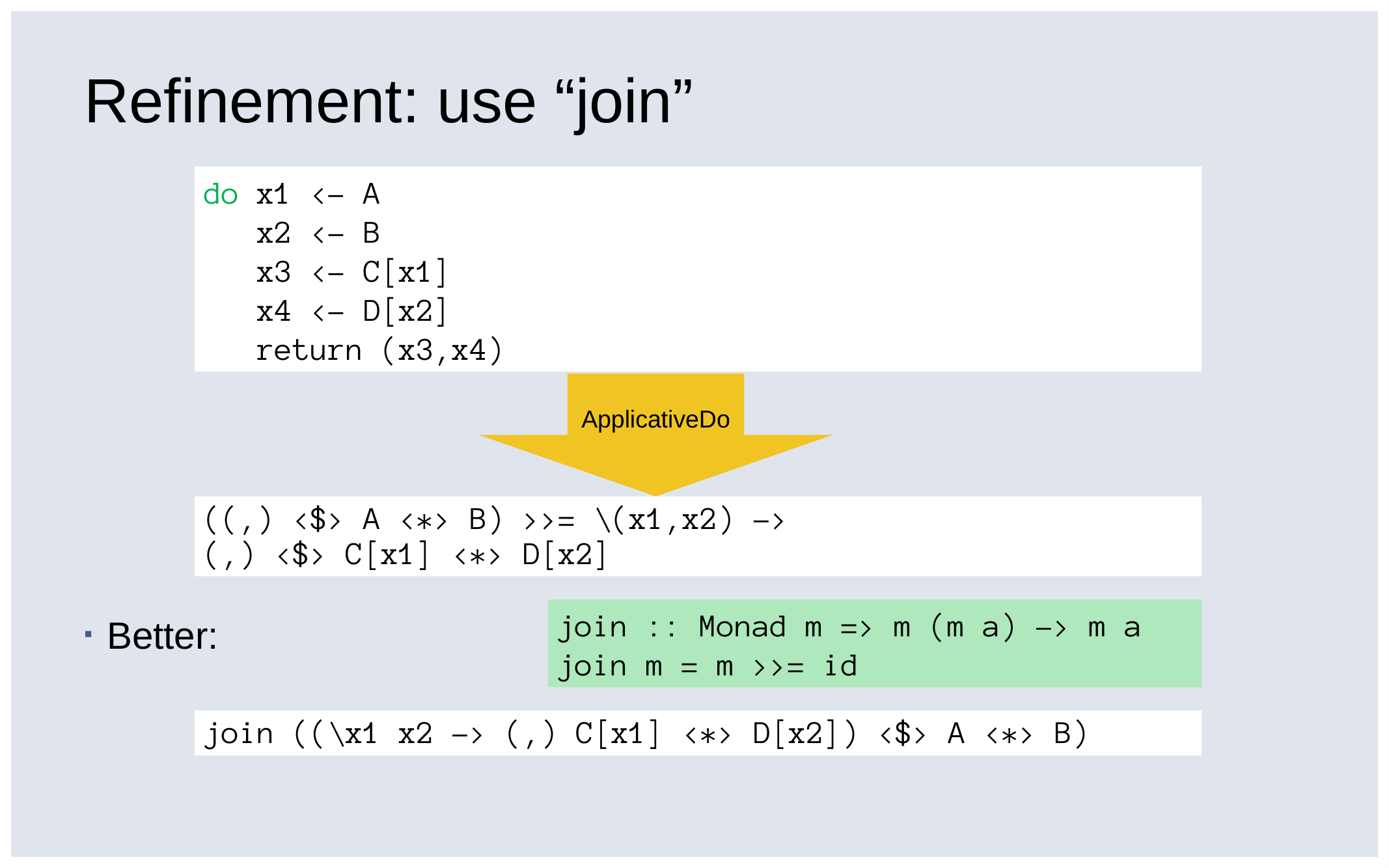

# Refinement: use “join”
do x1 <- A
   x2 <- B
   x3 <- C[x1]
   x4 <- D[x2]
   return (x3,x4)

Better:
ApplicativeDo
((,) <$> A <*> B) >>= \(x1,x2) ->
(,) <$> C[x1] <*> D[x2]
join :: Monad m => m (m a) -> m a
join m = m >>= id
join ((\x1 x2 -> (,) C[x1] <*> D[x2]) <$> A <*> B)